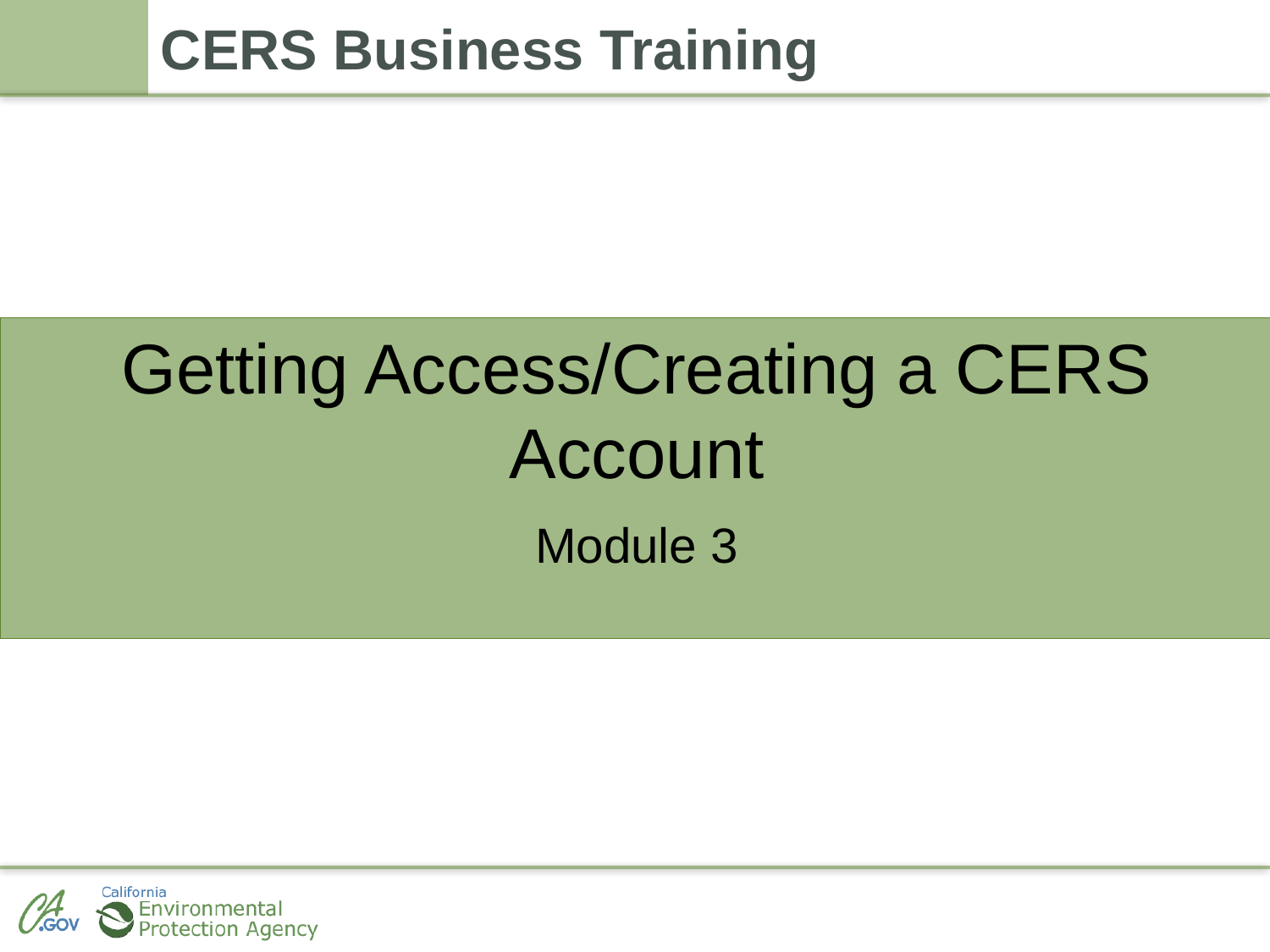

# CERS Business Training
Getting Access/Creating a CERS Account
Module 3